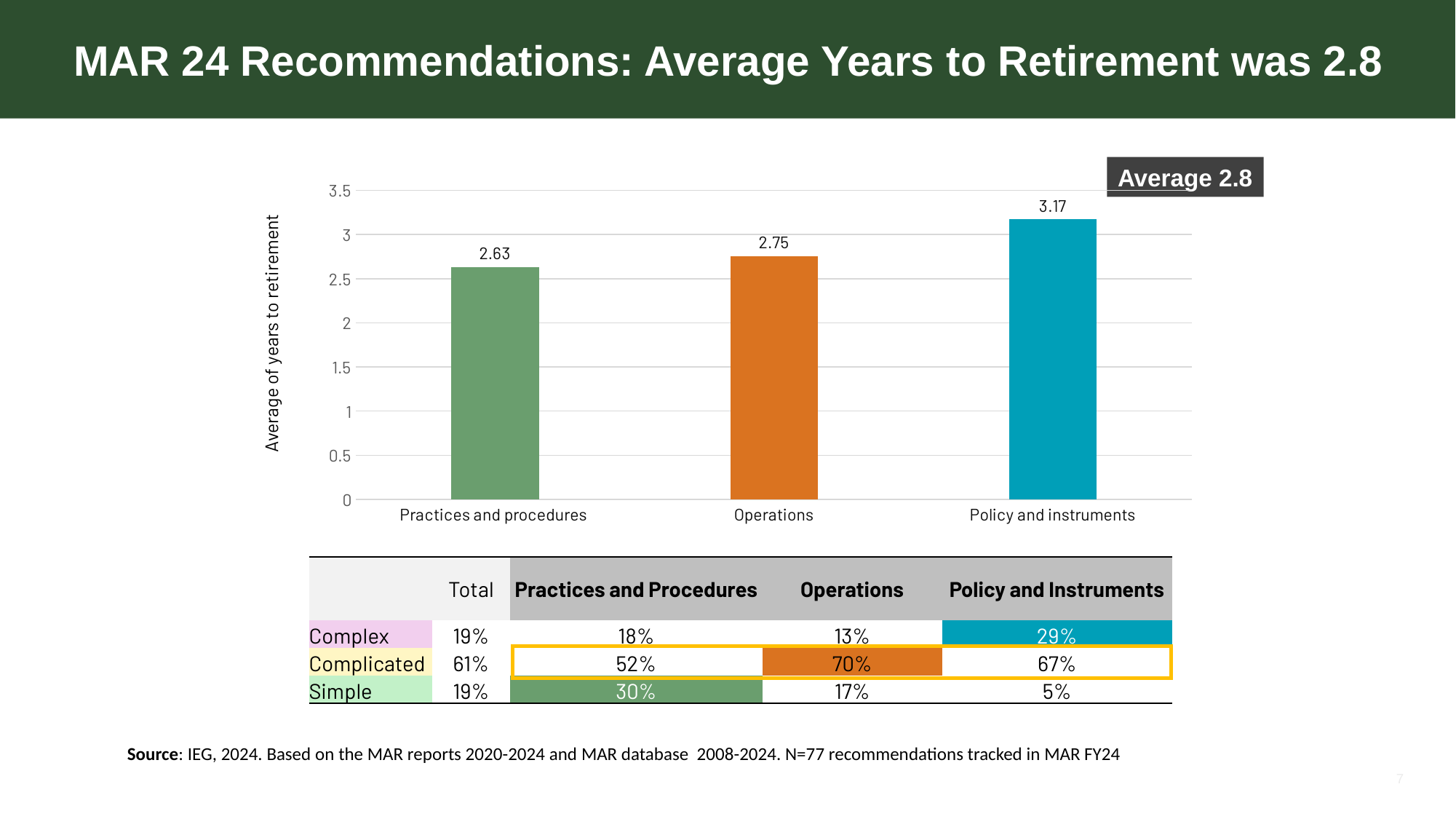

MAR 24 Recommendations: Average Years to Retirement was 2.8
Average 2.8

### Chart

| Category | Average years to retirement |
|---|---|
| Practices and procedures  | 2.63 |
| Operations | 2.75 |
| Policy and instruments | 3.17 |
Average of years to retirement
|  | Total | Practices and Procedures | Operations | Policy and Instruments |
| --- | --- | --- | --- | --- |
| Complex | 19% | 18% | 13% | 29% |
| Complicated | 61% | 52% | 70% | 67% |
| Simple | 19% | 30% | 17% | 5% |

Source: IEG, 2024. Based on the MAR reports 2020-2024 and MAR database  2008-2024. N=77 recommendations tracked in MAR FY24
7